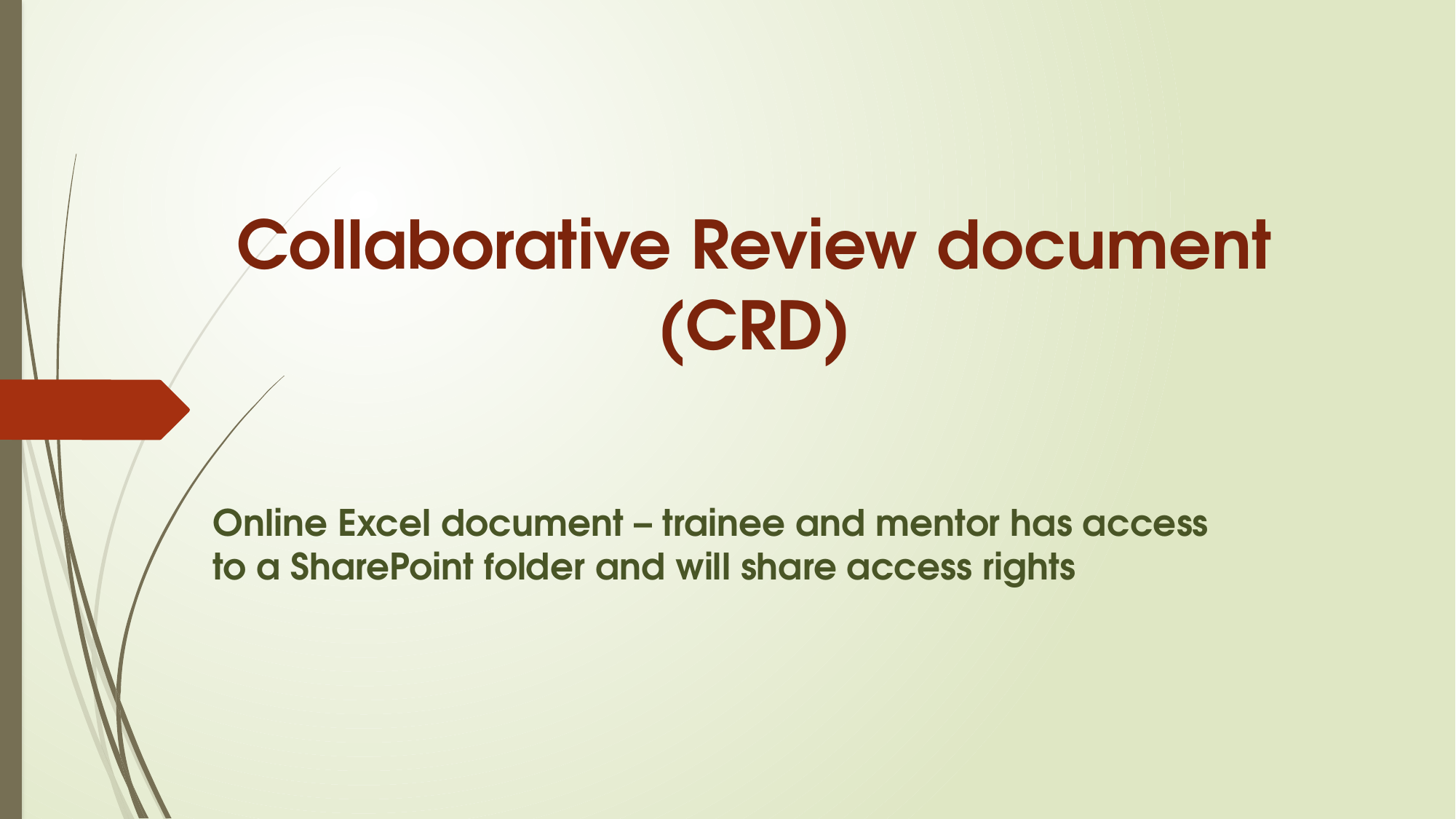

# Collaborative Review document (CRD)
Online Excel document – trainee and mentor has access to a SharePoint folder and will share access rights